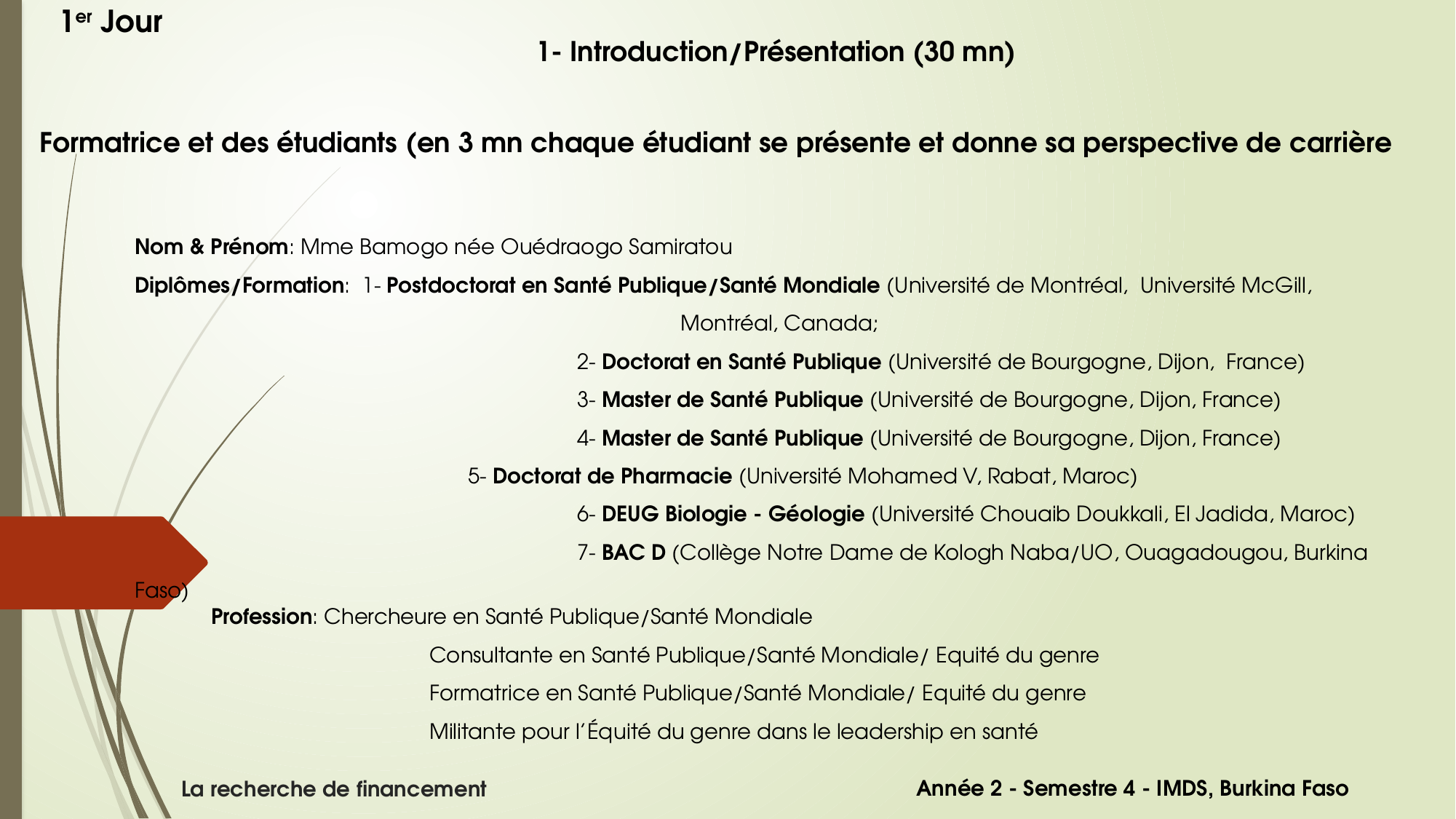

1er Jour
1- Introduction/Présentation (30 mn)
Formatrice et des étudiants (en 3 mn chaque étudiant se présente et donne sa perspective de carrière
Nom & Prénom: Mme Bamogo née Ouédraogo Samiratou
Diplômes/Formation:  1- Postdoctorat en Santé Publique/Santé Mondiale (Université de Montréal,  Université McGill, 						Montréal, Canada;
				 2- Doctorat en Santé Publique (Université de Bourgogne, Dijon,  France)
				 3- Master de Santé Publique (Université de Bourgogne, Dijon, France)
				 4- Master de Santé Publique (Université de Bourgogne, Dijon, France)
           			 5- Doctorat de Pharmacie (Université Mohamed V, Rabat, Maroc)
				 6- DEUG Biologie - Géologie (Université Chouaib Doukkali, El Jadida, Maroc)
				 7- BAC D (Collège Notre Dame de Kologh Naba/UO, Ouagadougou, Burkina Faso)
Profession: Chercheure en Santé Publique/Santé Mondiale
		Consultante en Santé Publique/Santé Mondiale/ Equité du genre
		Formatrice en Santé Publique/Santé Mondiale/ Equité du genre
		Militante pour l’Équité du genre dans le leadership en santé
La recherche de financement
Année 2 - Semestre 4 - IMDS, Burkina Faso